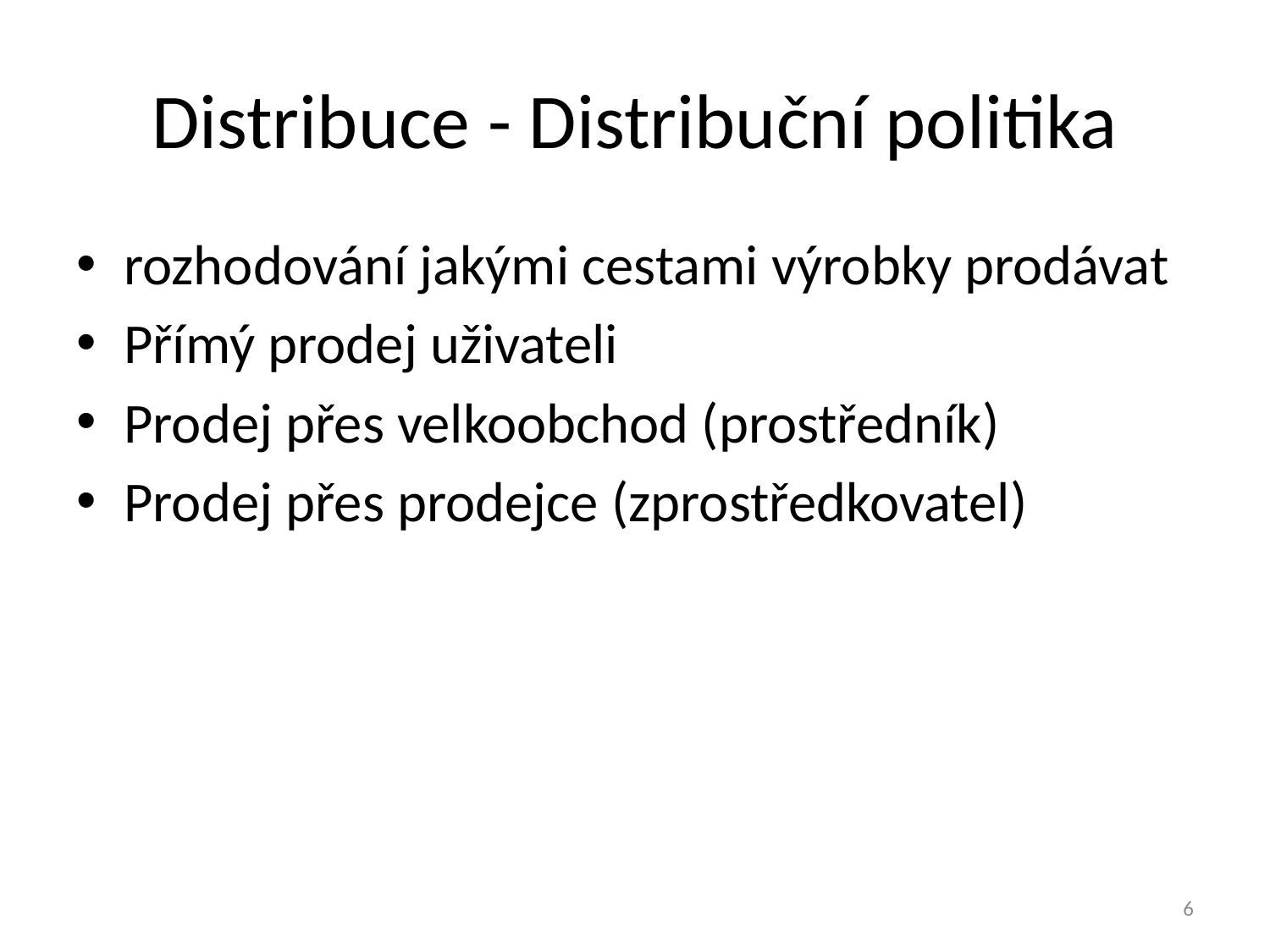

# Distribuce - Distribuční politika
rozhodování jakými cestami výrobky prodávat
Přímý prodej uživateli
Prodej přes velkoobchod (prostředník)
Prodej přes prodejce (zprostředkovatel)

6